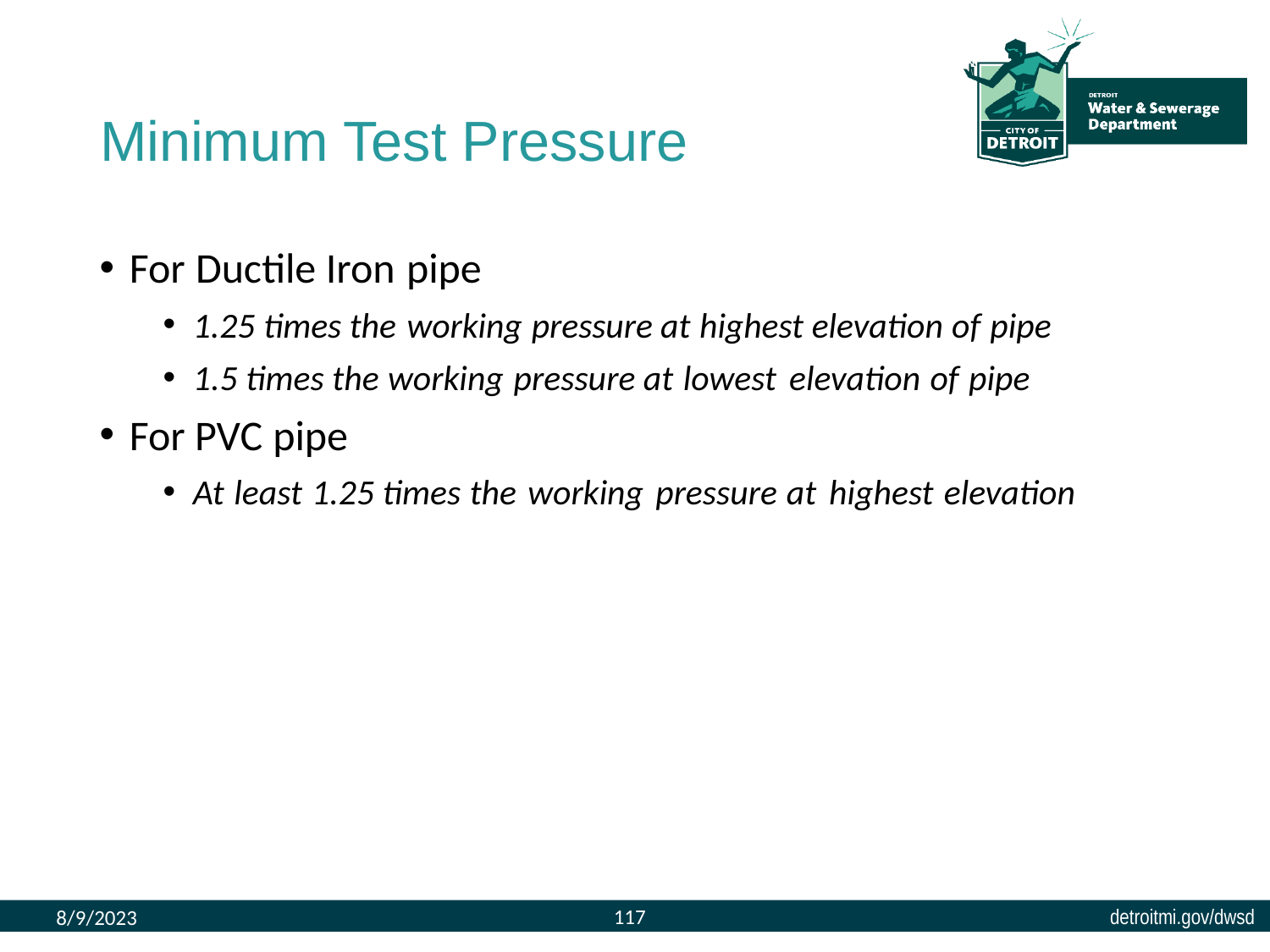

# Minimum Test Pressure
For Ductile Iron pipe
1.25 times the working pressure at highest elevation of pipe
1.5 times the working pressure at lowest elevation of pipe
For PVC pipe
At least 1.25 times the working pressure at highest elevation

117
8/9/2023